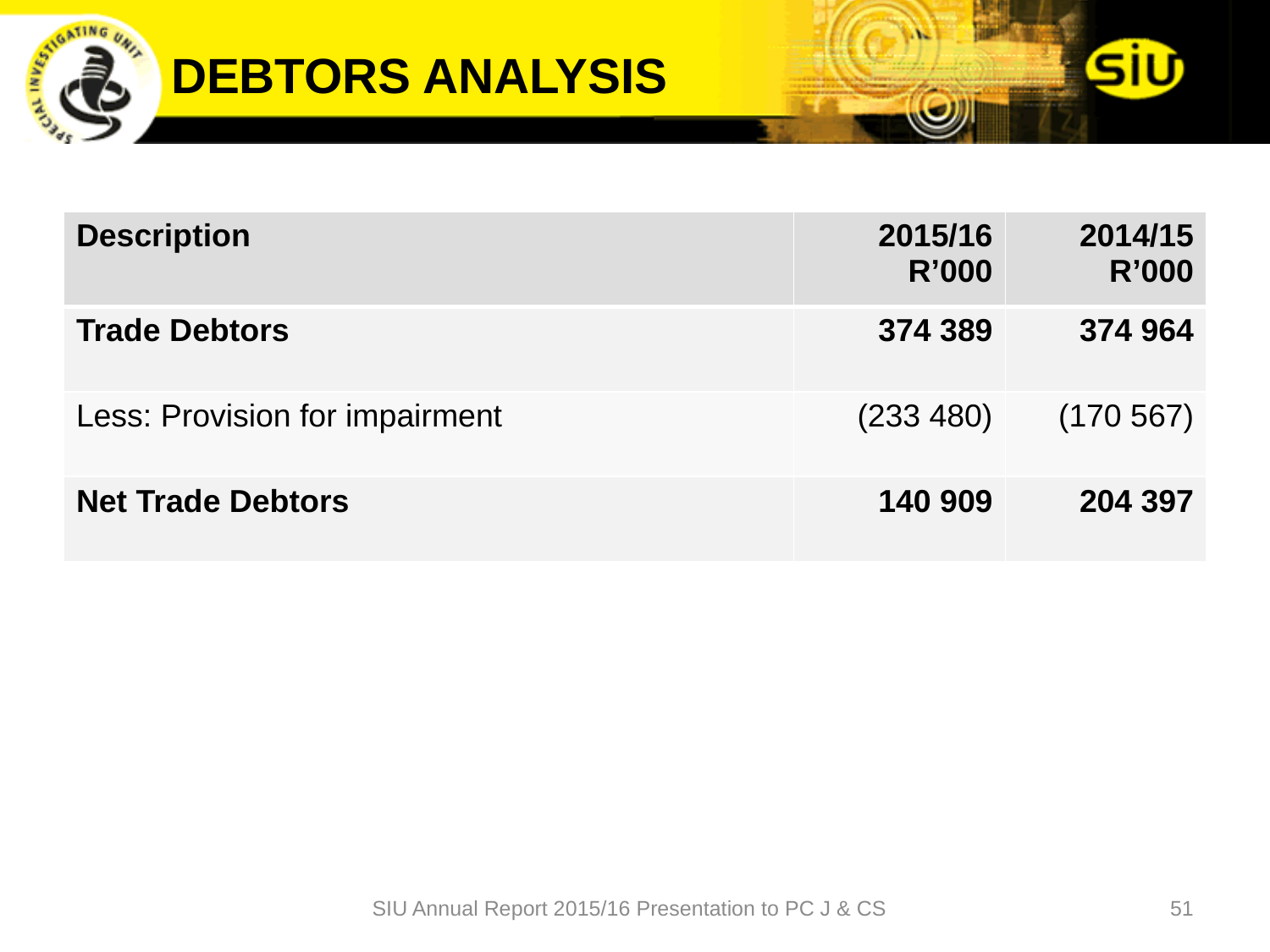

# DEBTORS ANALYSIS
| Description | 2015/16 R’000 | 2014/15 R’000 |
| --- | --- | --- |
| Trade Debtors | 374 389 | 374 964 |
| Less: Provision for impairment | (233 480) | (170 567) |
| Net Trade Debtors | 140 909 | 204 397 |
SIU Annual Report 2015/16 Presentation to PC J & CS
51